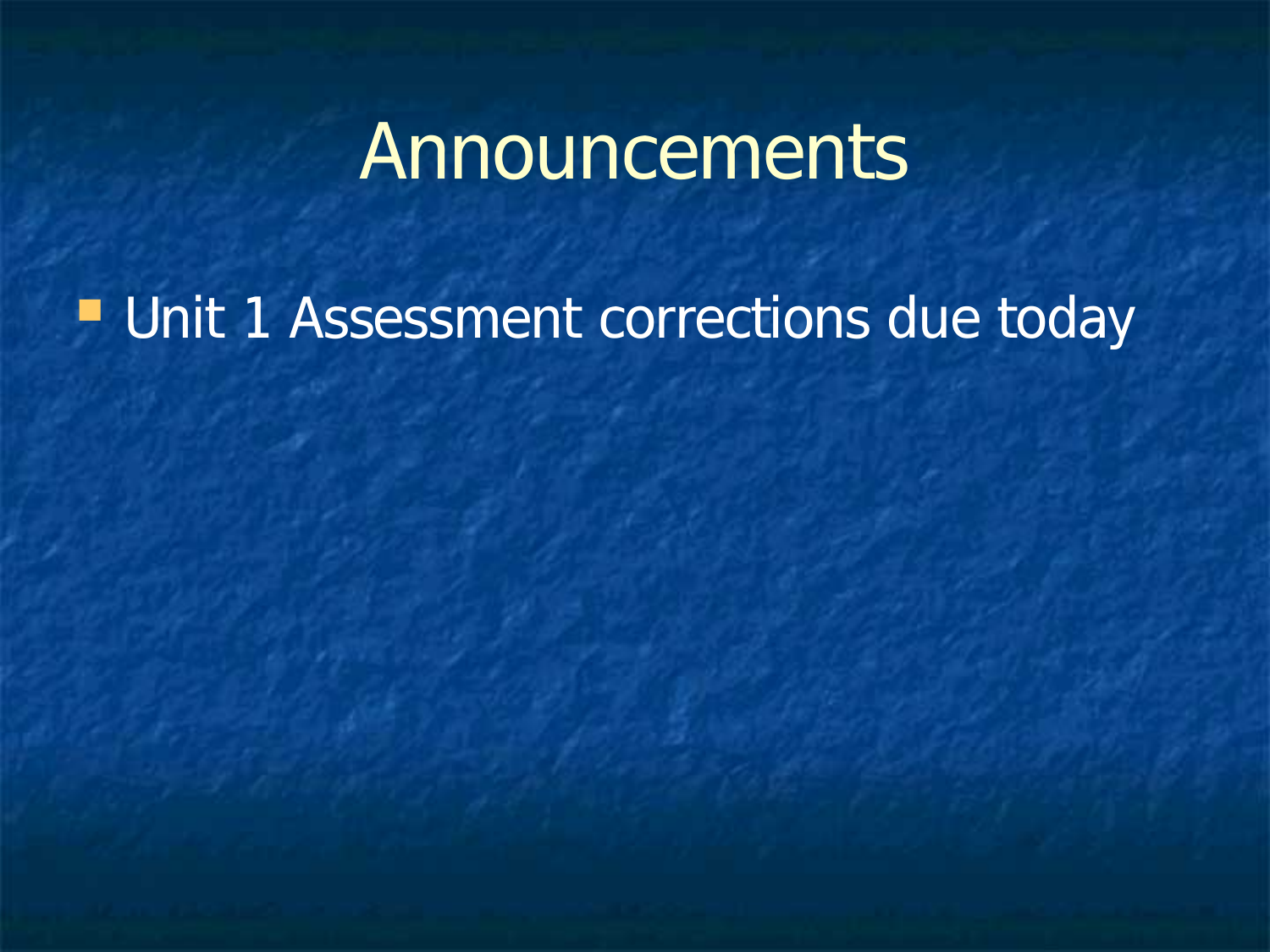

# Announcements
Unit 1 Assessment corrections due today